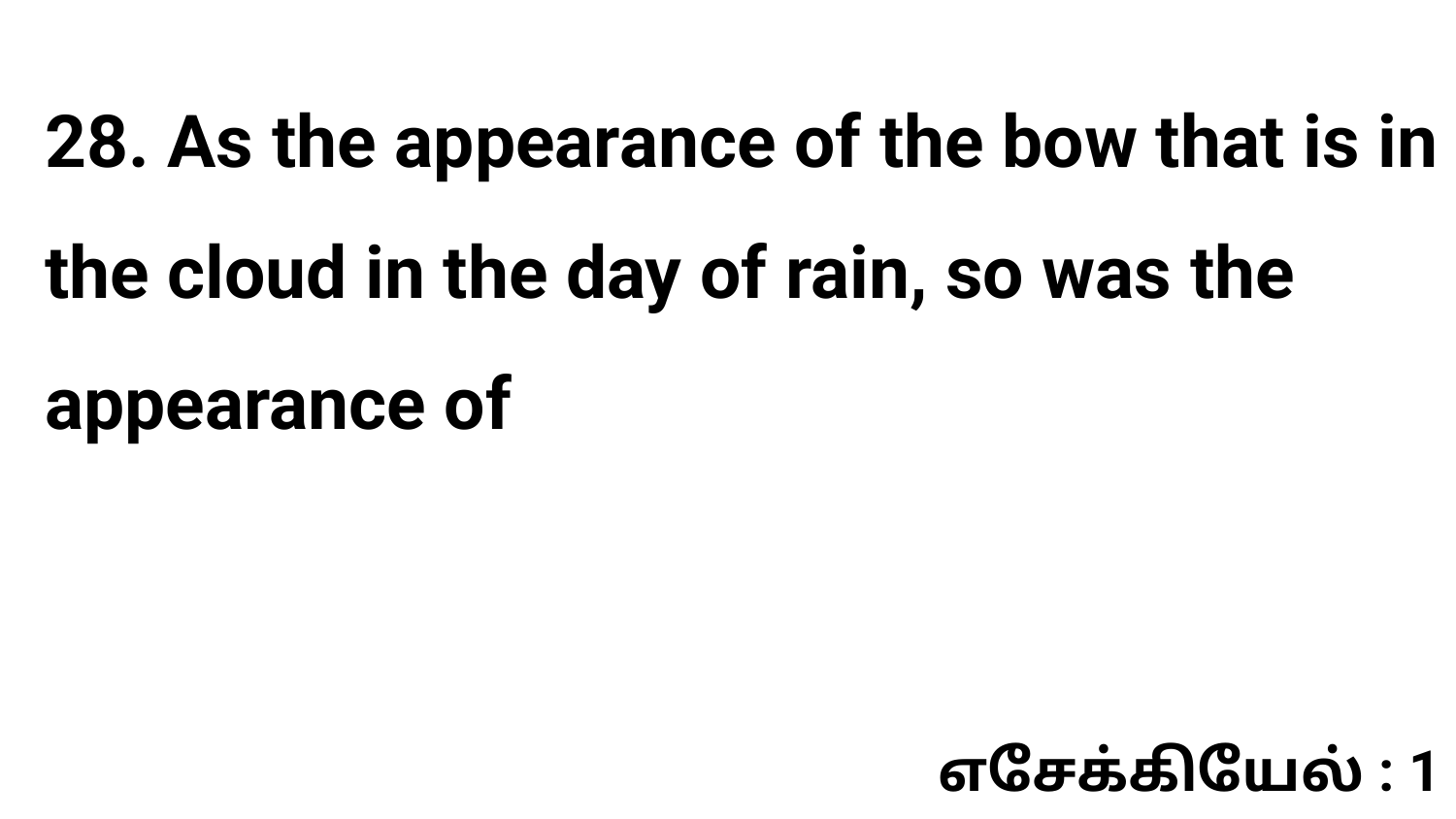

28. As the appearance of the bow that is in the cloud in the day of rain, so was the appearance of
எசேக்கியேல் : 1